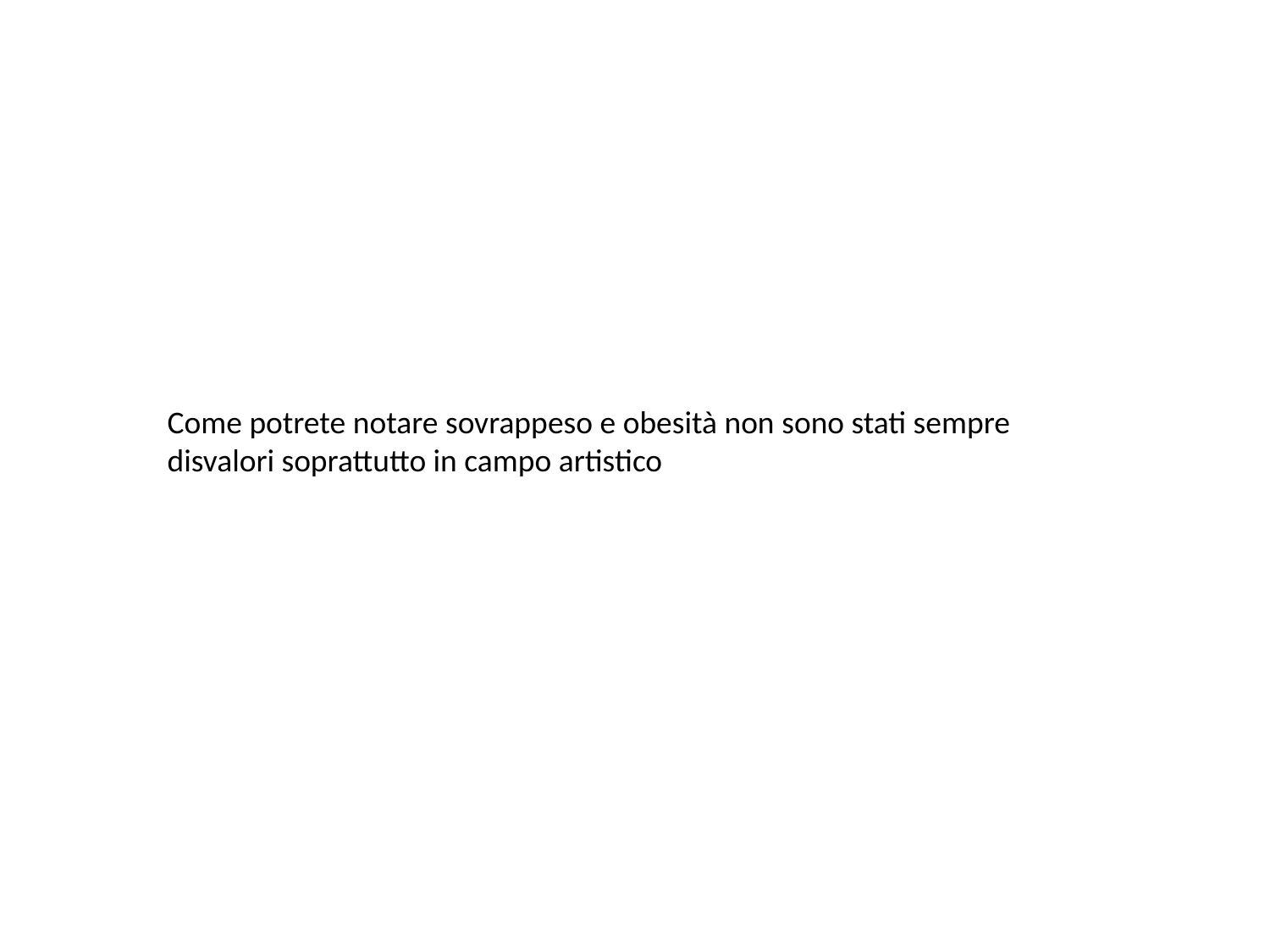

Come potrete notare sovrappeso e obesità non sono stati sempre disvalori soprattutto in campo artistico